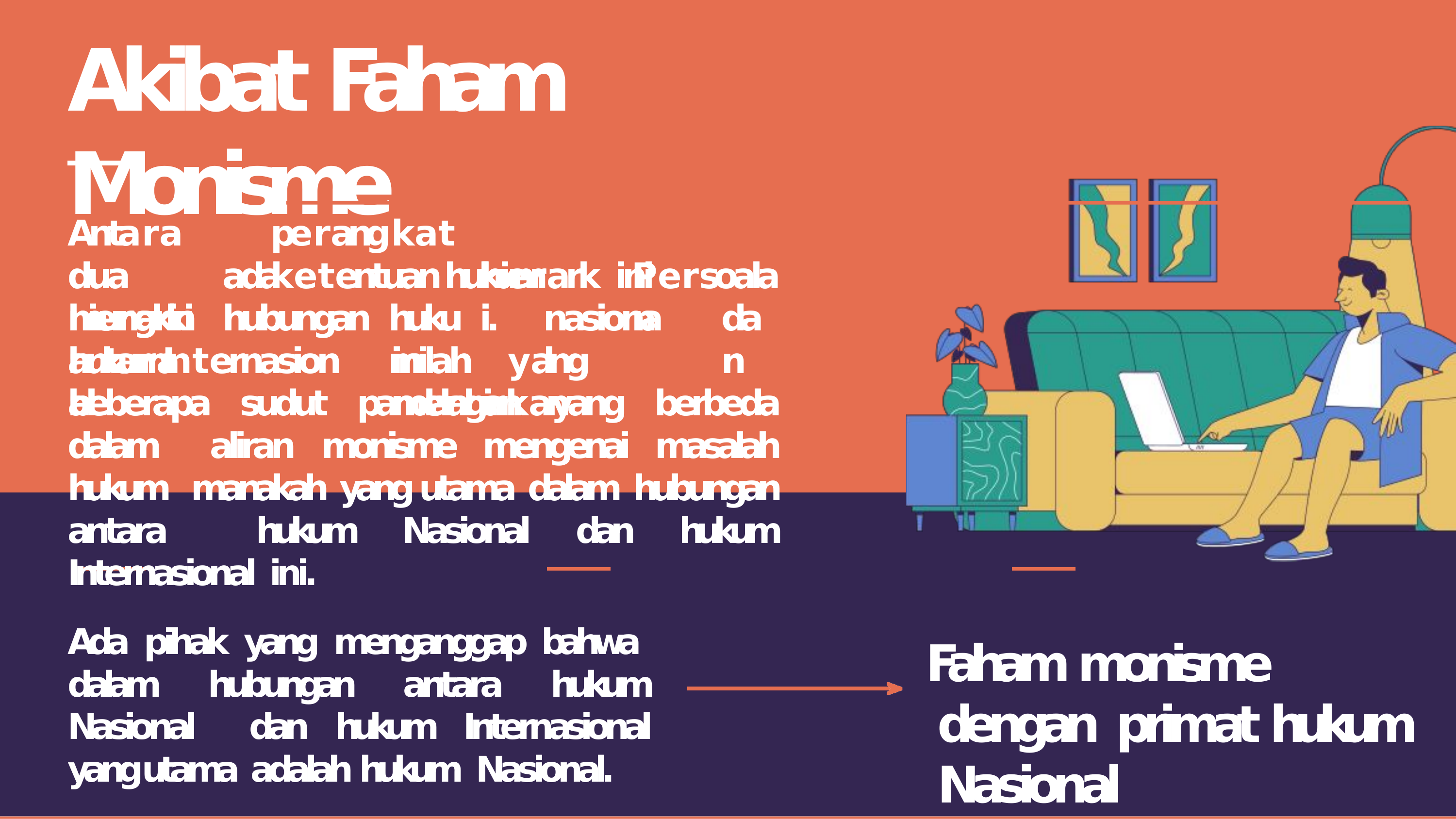

# Akibat Faham Monisme

Antara	dua  mungkin
perangkat	ketentuan	hukum	ini
ada	hubungan
hierarki.
Persoalan
hierarki	antara
hukum
nasional
dan
hukumInternasional
inilah	yang	melahirkan
beberapa sudut pandangan yang berbeda dalam  aliran monisme mengenai masalah hukum  manakah yang utama dalam hubungan antara  hukum Nasional dan hukum Internasional ini.
Ada pihak yang menganggap bahwa  dalam hubungan antara hukum Nasional  dan hukum Internasional yang utama  adalah hukum Nasional.
Faham monisme dengan  primat hukum Nasional